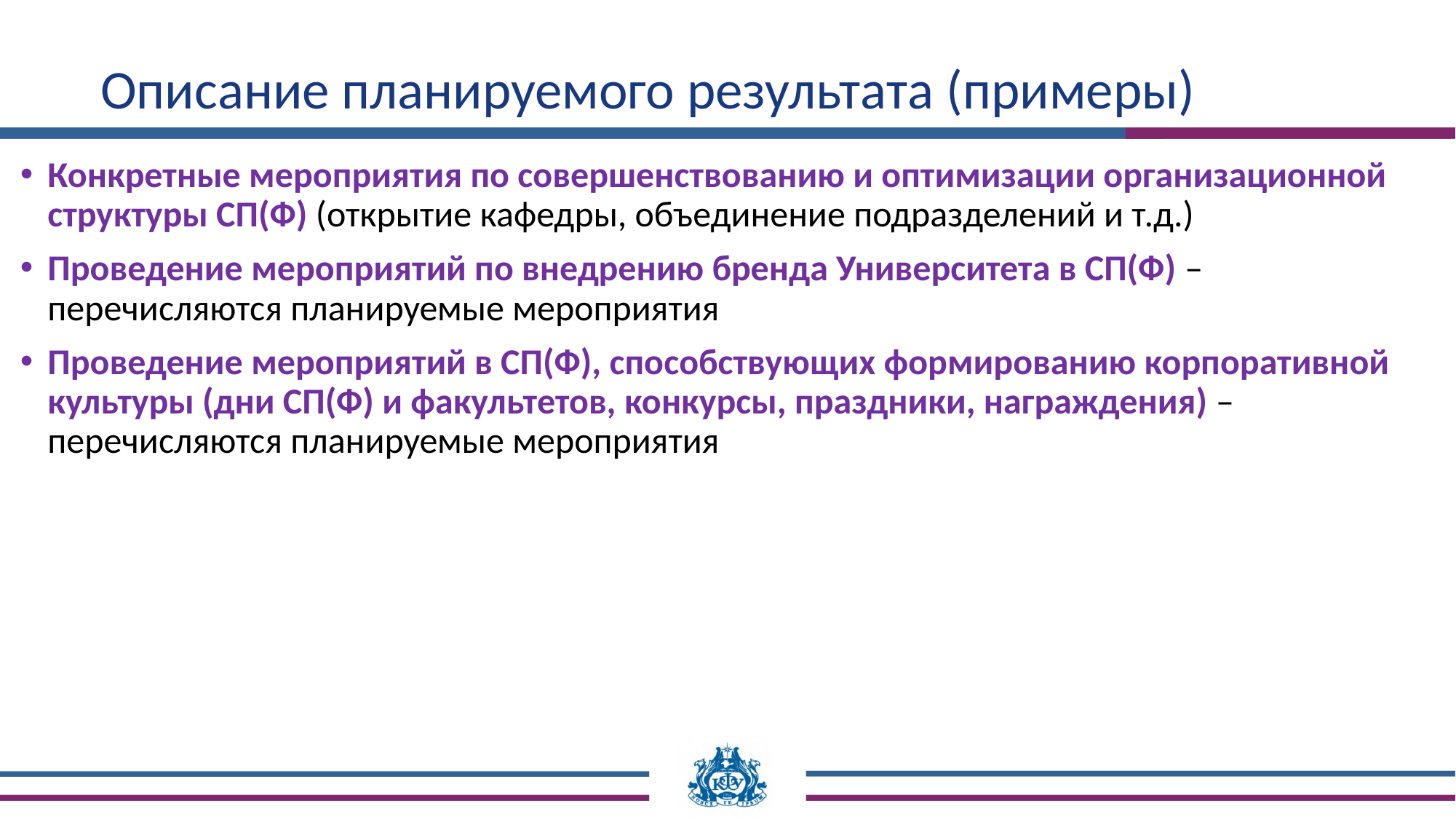

# Описание планируемого результата (примеры)
Конкретные мероприятия по совершенствованию и оптимизации организационной структуры СП(Ф) (открытие кафедры, объединение подразделений и т.д.)
Проведение мероприятий по внедрению бренда Университета в СП(Ф) – перечисляются планируемые мероприятия
Проведение мероприятий в СП(Ф), способствующих формированию корпоративной культуры (дни СП(Ф) и факультетов, конкурсы, праздники, награждения) – перечисляются планируемые мероприятия